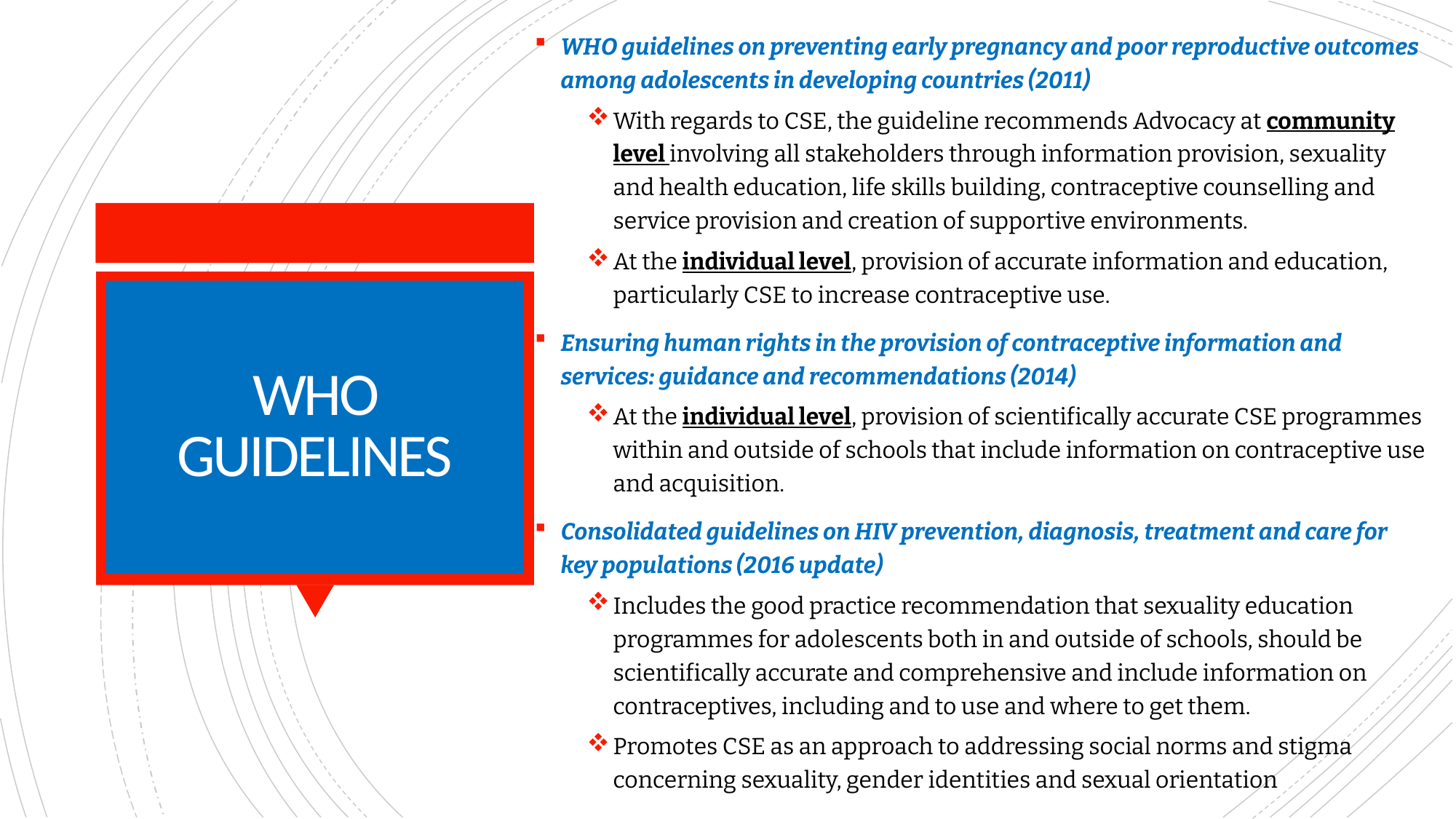

WHO guidelines on preventing early pregnancy and poor reproductive outcomes among adolescents in developing countries (2011)
With regards to CSE, the guideline recommends Advocacy at community level involving all stakeholders through information provision, sexuality and health education, life skills building, contraceptive counselling and service provision and creation of supportive environments.
At the individual level, provision of accurate information and education, particularly CSE to increase contraceptive use.
Ensuring human rights in the provision of contraceptive information and services: guidance and recommendations (2014)
At the individual level, provision of scientifically accurate CSE programmes within and outside of schools that include information on contraceptive use and acquisition.
Consolidated guidelines on HIV prevention, diagnosis, treatment and care for key populations (2016 update)
Includes the good practice recommendation that sexuality education programmes for adolescents both in and outside of schools, should be scientifically accurate and comprehensive and include information on contraceptives, including and to use and where to get them.
Promotes CSE as an approach to addressing social norms and stigma concerning sexuality, gender identities and sexual orientation
# WHO GUIDELINES